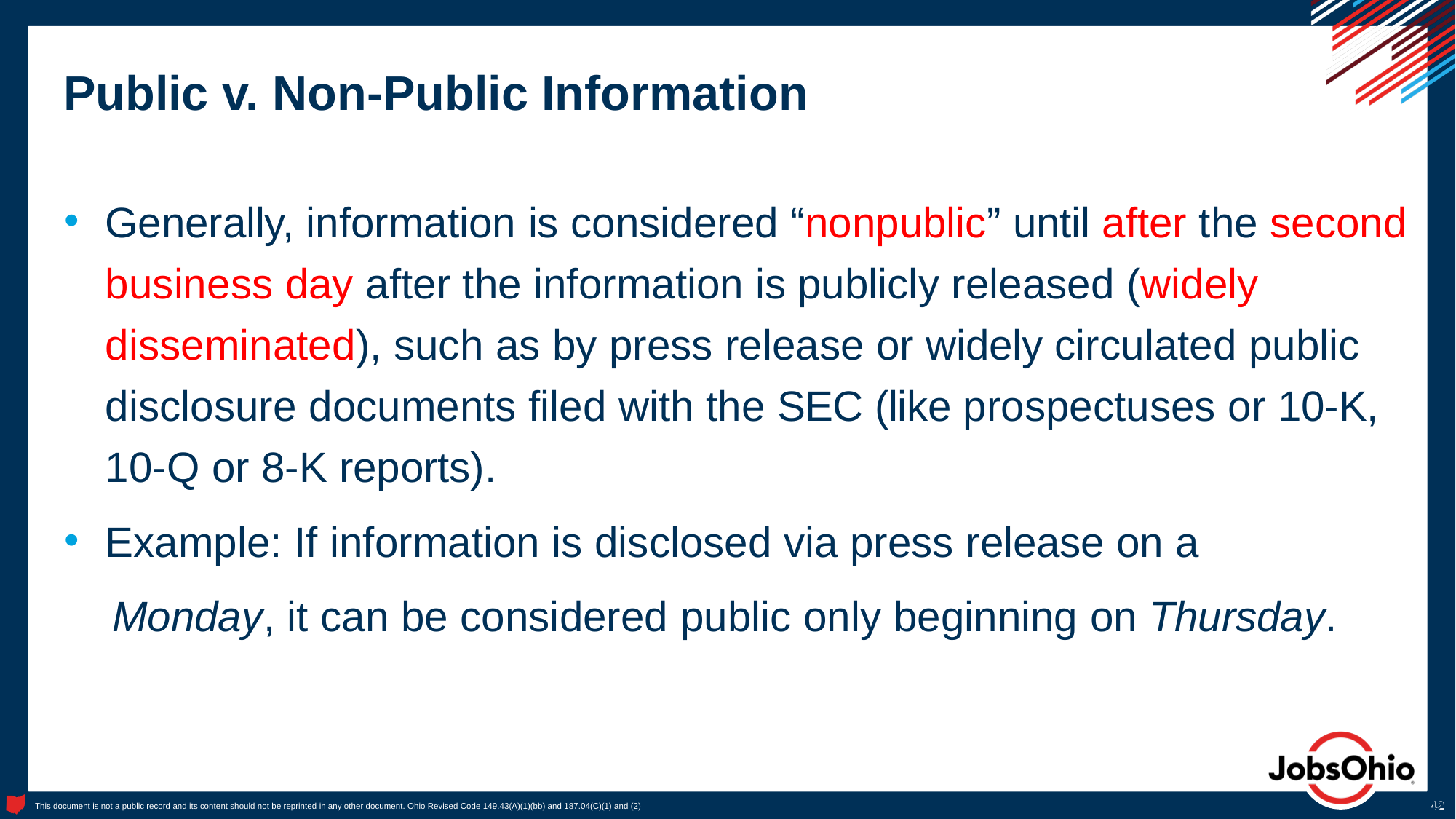

# Public v. Non-Public Information

Generally, information is considered “nonpublic” until after the second business day after the information is publicly released (widely disseminated), such as by press release or widely circulated public disclosure documents filed with the SEC (like prospectuses or 10-K, 10-Q or 8-K reports).
Example: If information is disclosed via press release on a
    Monday, it can be considered public only beginning on Thursday.

42